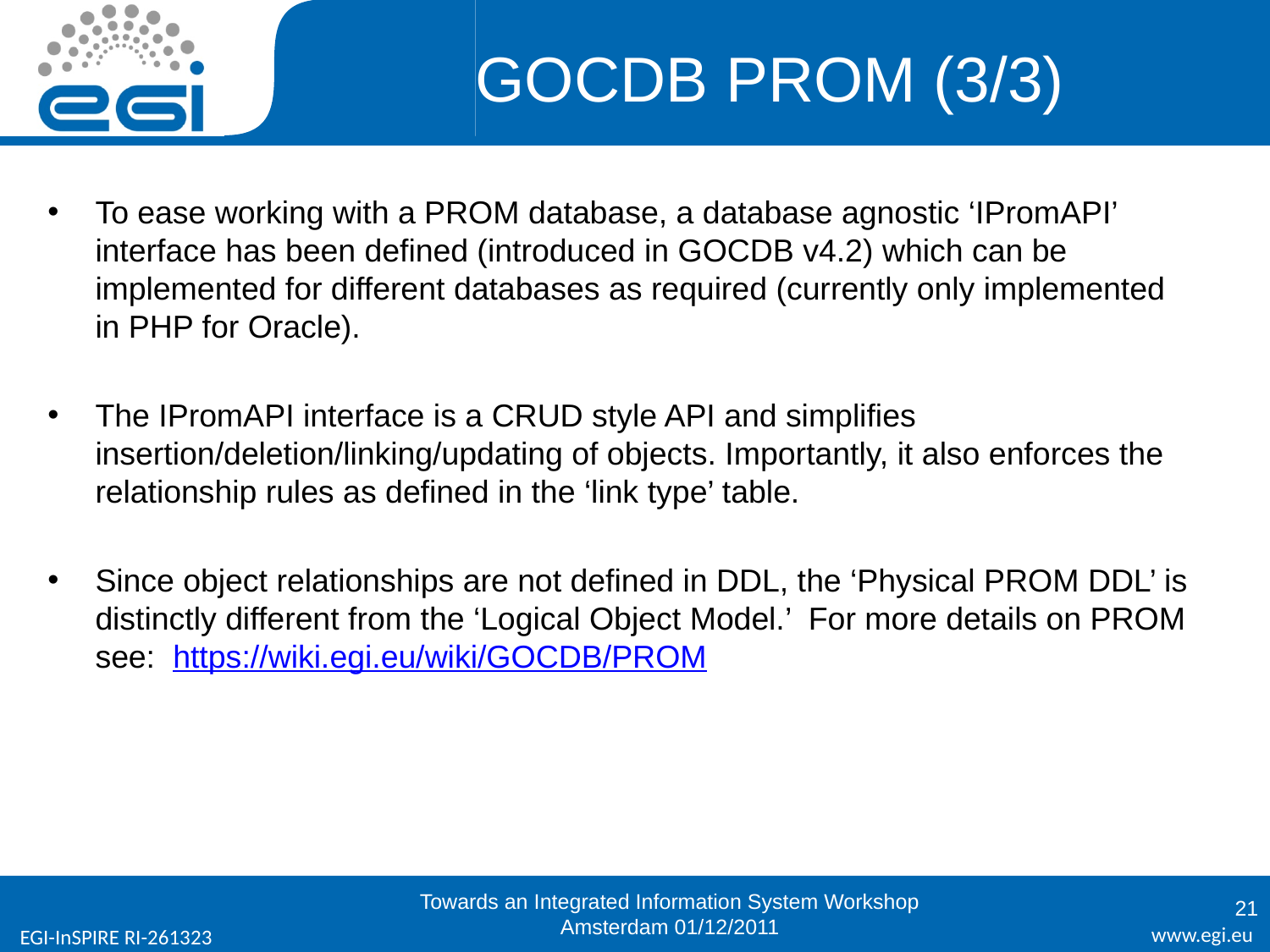

# GOCDB PROM (3/3)
To ease working with a PROM database, a database agnostic ‘IPromAPI’ interface has been defined (introduced in GOCDB v4.2) which can be implemented for different databases as required (currently only implemented in PHP for Oracle).

The IPromAPI interface is a CRUD style API and simplifies insertion/deletion/linking/updating of objects. Importantly, it also enforces the relationship rules as defined in the ‘link type’ table.

Since object relationships are not defined in DDL, the ‘Physical PROM DDL’ is distinctly different from the ‘Logical Object Model.’  For more details on PROM see:  https://wiki.egi.eu/wiki/GOCDB/PROM
Towards an Integrated Information System Workshop
Amsterdam 01/12/2011
21